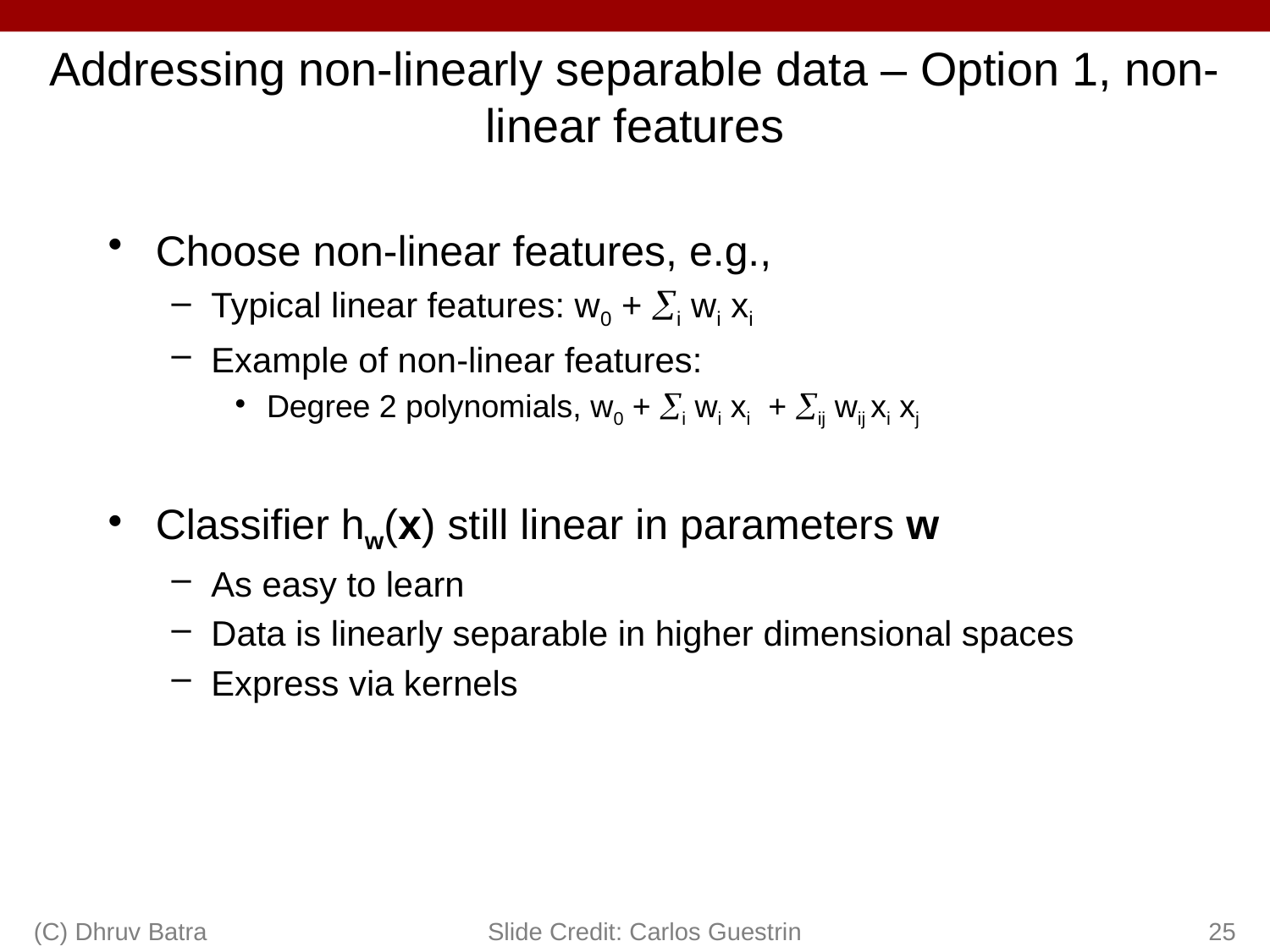

# Addressing non-linearly separable data – Option 1, non-linear features

Choose non-linear features, e.g.,
Typical linear features: w0 + ∑i wi xi
Example of non-linear features:
Degree 2 polynomials, w0 + ∑i wi xi  + ∑ij wij xi xj

Classifier hw(x) still linear in parameters w
As easy to learn
Data is linearly separable in higher dimensional spaces
Express via kernels

(C) Dhruv Batra
Slide Credit: Carlos Guestrin
25